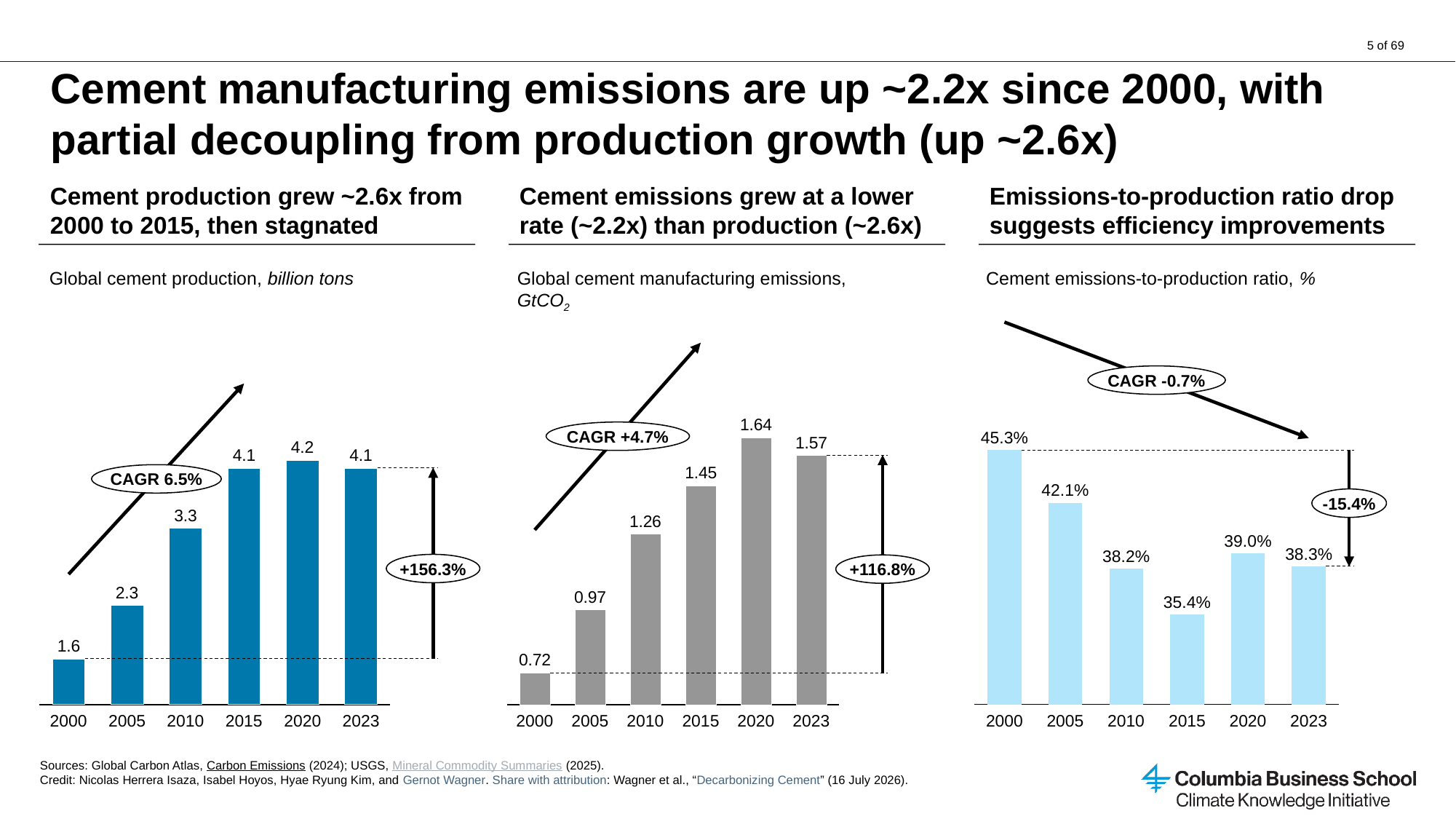

# Cement manufacturing emissions are up ~2.2x since 2000, with partial decoupling from production growth (up ~2.6x)
Cement production grew ~2.6x from 2000 to 2015, then stagnated
Cement emissions grew at a lower rate (~2.2x) than production (~2.6x)
Emissions-to-production ratio drop suggests efficiency improvements
Global cement production, billion tons
Global cement manufacturing emissions, GtCO2
Cement emissions-to-production ratio, %
CAGR -0.7%

### Chart

| Category |  |
|---|---|

### Chart

| Category |  |
|---|---|
CAGR +4.7%
45.3%

### Chart

| Category |  |
|---|---|
CAGR 6.5%
42.1%
-15.4%
39.0%
38.3%
38.2%
+156.3%
+116.8%
35.4%
2000
2005
2010
2015
2020
2023
2000
2005
2010
2015
2020
2023
2000
2005
2010
2015
2020
2023
Sources: Global Carbon Atlas, Carbon Emissions (2024); USGS, Mineral Commodity Summaries (2025).
Credit: Nicolas Herrera Isaza, Isabel Hoyos, Hyae Ryung Kim, and Gernot Wagner. Share with attribution: Wagner et al., “Decarbonizing Cement” (16 July 2026).